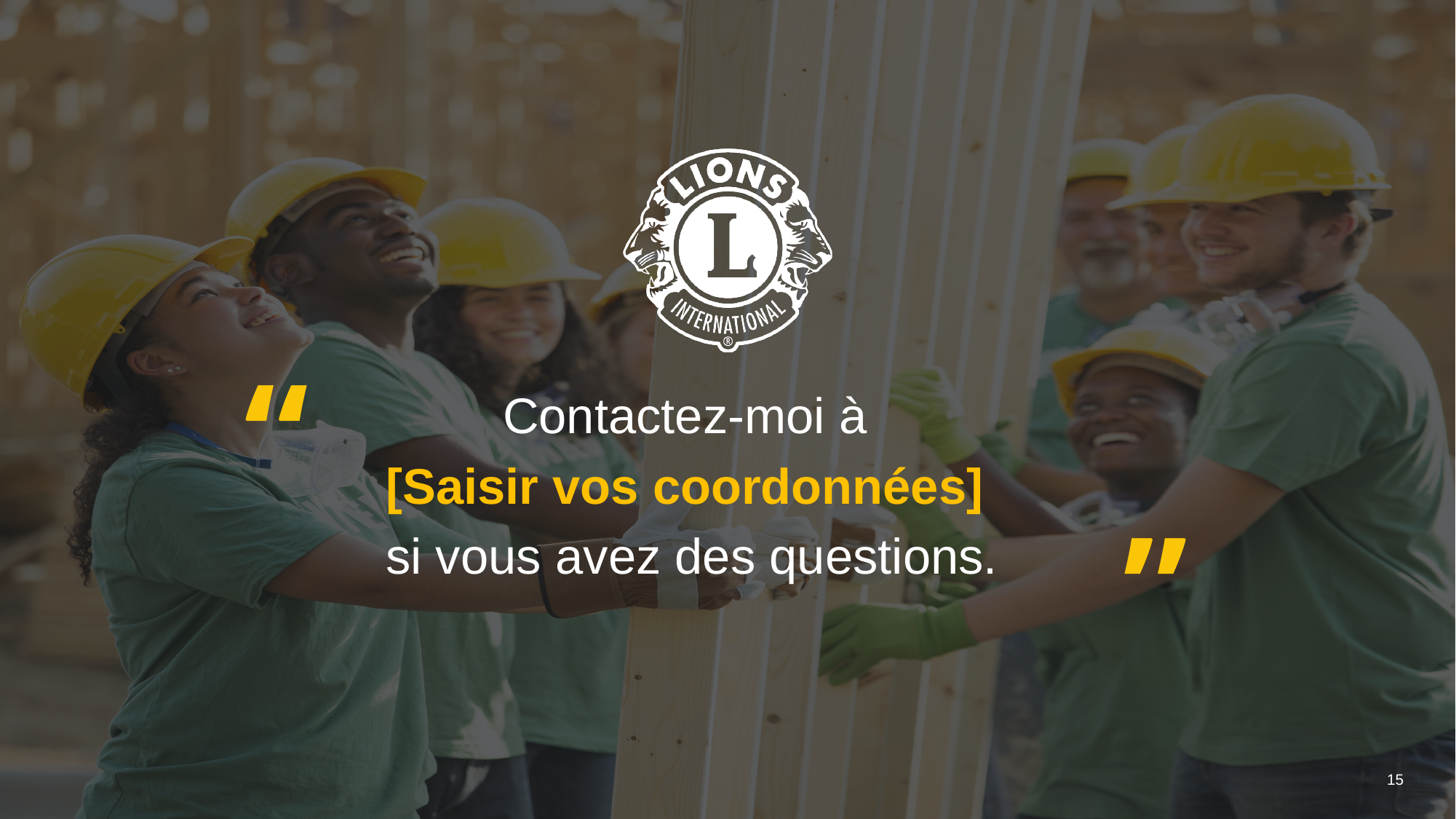

Contactez-moi à
[Saisir vos coordonnées]
si vous avez des questions.